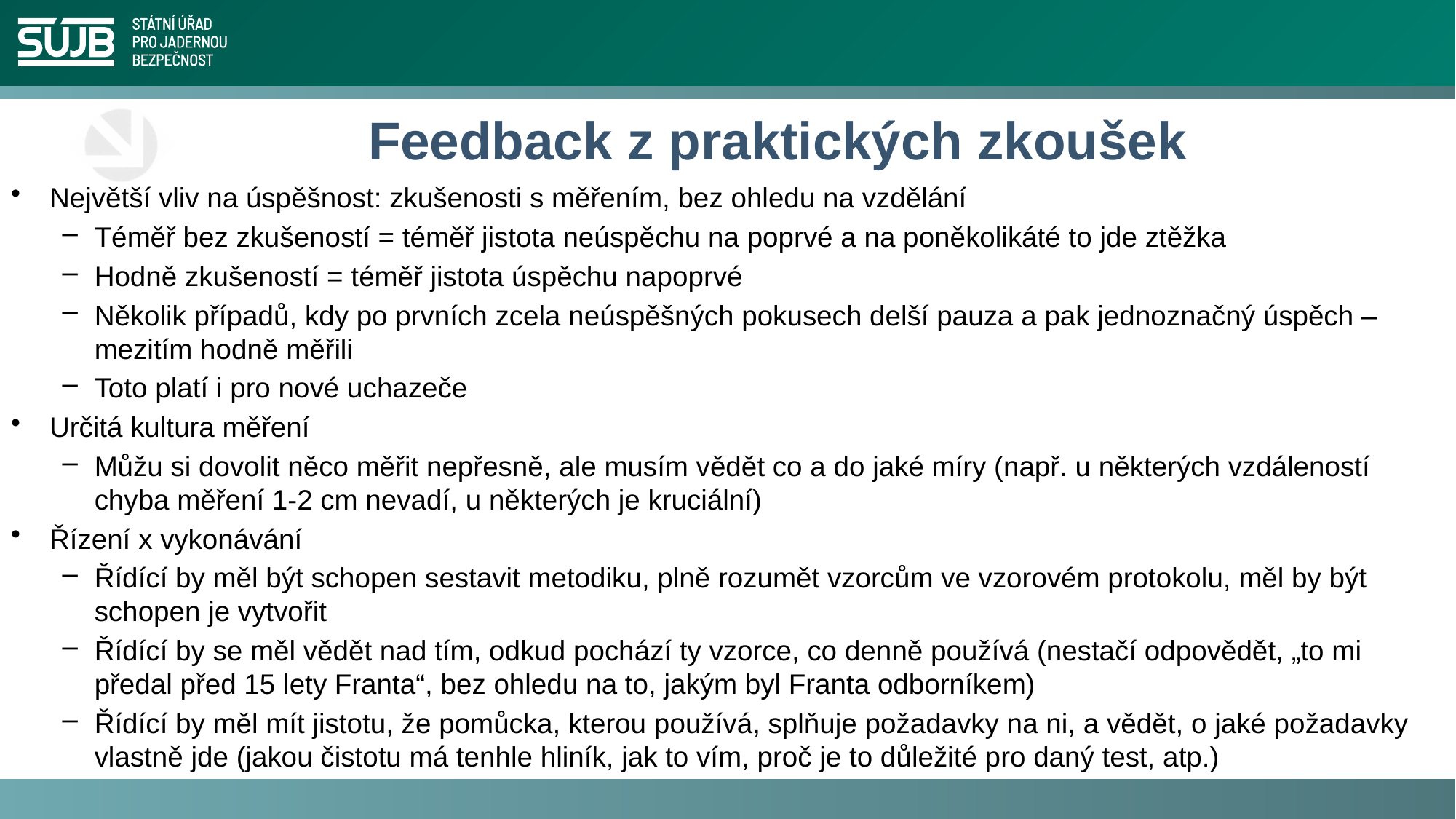

# Feedback z praktických zkoušek
Největší vliv na úspěšnost: zkušenosti s měřením, bez ohledu na vzdělání
Téměř bez zkušeností = téměř jistota neúspěchu na poprvé a na poněkolikáté to jde ztěžka
Hodně zkušeností = téměř jistota úspěchu napoprvé
Několik případů, kdy po prvních zcela neúspěšných pokusech delší pauza a pak jednoznačný úspěch – mezitím hodně měřili
Toto platí i pro nové uchazeče
Určitá kultura měření
Můžu si dovolit něco měřit nepřesně, ale musím vědět co a do jaké míry (např. u některých vzdáleností chyba měření 1-2 cm nevadí, u některých je kruciální)
Řízení x vykonávání
Řídící by měl být schopen sestavit metodiku, plně rozumět vzorcům ve vzorovém protokolu, měl by být schopen je vytvořit
Řídící by se měl vědět nad tím, odkud pochází ty vzorce, co denně používá (nestačí odpovědět, „to mi předal před 15 lety Franta“, bez ohledu na to, jakým byl Franta odborníkem)
Řídící by měl mít jistotu, že pomůcka, kterou používá, splňuje požadavky na ni, a vědět, o jaké požadavky vlastně jde (jakou čistotu má tenhle hliník, jak to vím, proč je to důležité pro daný test, atp.)